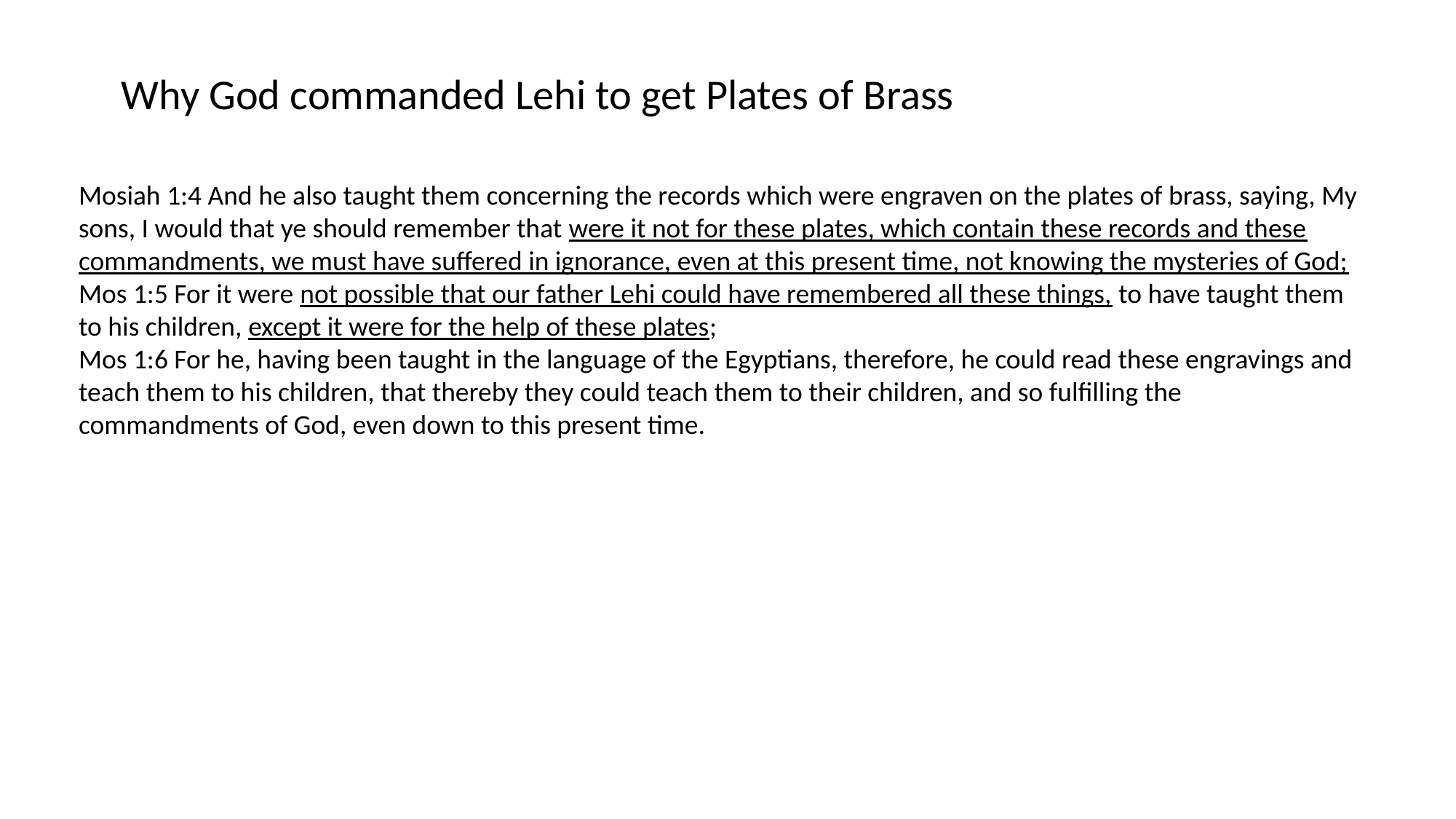

Why God commanded Lehi to get Plates of Brass
Mosiah 1:4 And he also taught them concerning the records which were engraven on the plates of brass, saying, My sons, I would that ye should remember that were it not for these plates, which contain these records and these commandments, we must have suffered in ignorance, even at this present time, not knowing the mysteries of God;
Mos 1:5 For it were not possible that our father Lehi could have remembered all these things, to have taught them to his children, except it were for the help of these plates;
Mos 1:6 For he, having been taught in the language of the Egyptians, therefore, he could read these engravings and teach them to his children, that thereby they could teach them to their children, and so fulfilling the commandments of God, even down to this present time.